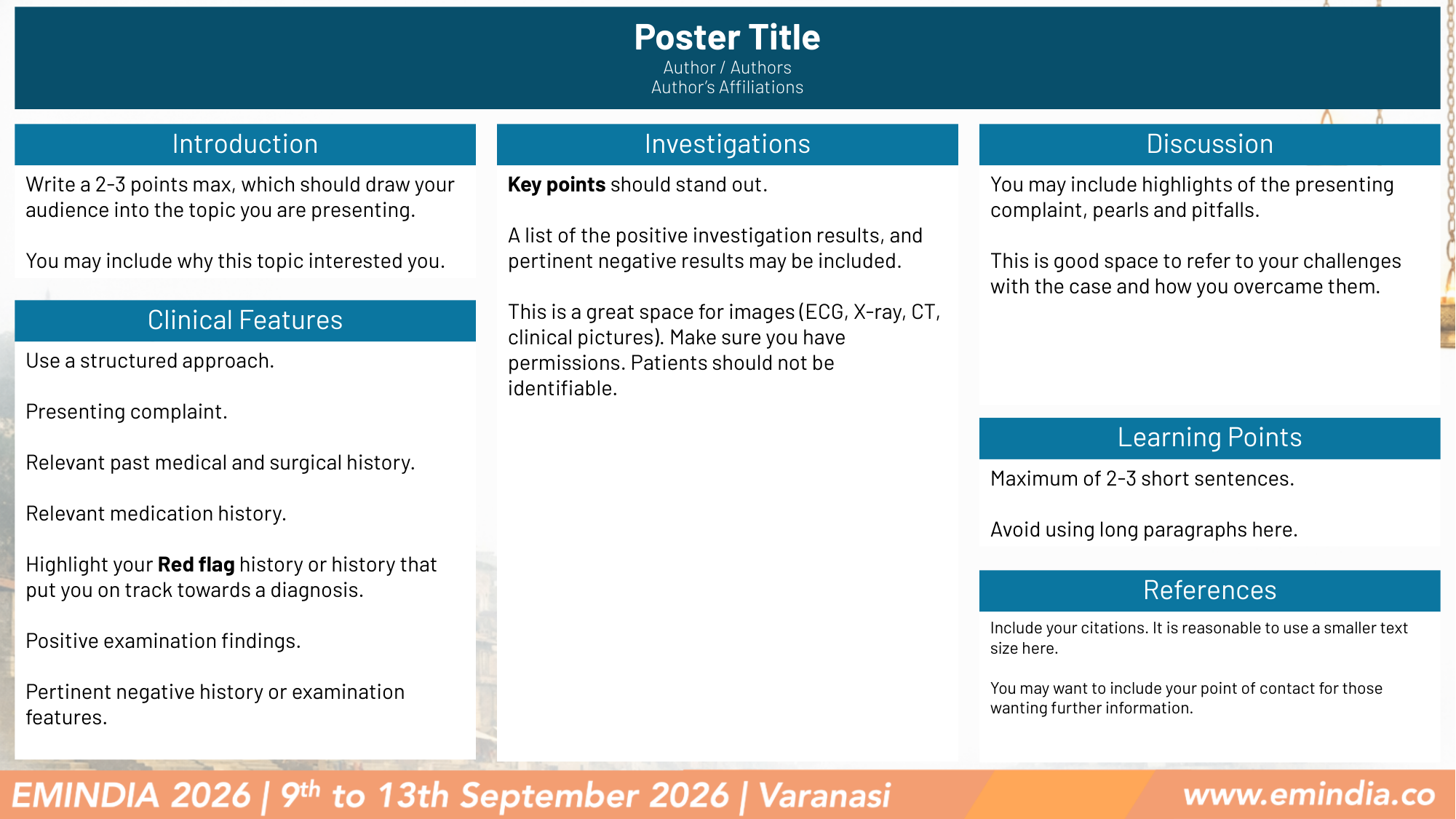

# Poster Title Author / Authors Author’s Affiliations
Introduction
Investigations
Discussion
Write a 2-3 points max, which should draw your audience into the topic you are presenting.

You may include why this topic interested you.
Key points should stand out.

A list of the positive investigation results, and pertinent negative results may be included.

This is a great space for images (ECG, X-ray, CT, clinical pictures). Make sure you have permissions. Patients should not be identifiable.

You may include highlights of the presenting complaint, pearls and pitfalls.

This is good space to refer to your challenges with the case and how you overcame them.

Clinical Features
Use a structured approach.

Presenting complaint.

Relevant past medical and surgical history.

Relevant medication history.

Highlight your Red flag history or history that put you on track towards a diagnosis.

Positive examination findings.

Pertinent negative history or examination features.

Learning Points
Maximum of 2-3 short sentences.

Avoid using long paragraphs here.
References
Include your citations. It is reasonable to use a smaller text size here.

You may want to include your point of contact for those wanting further information.